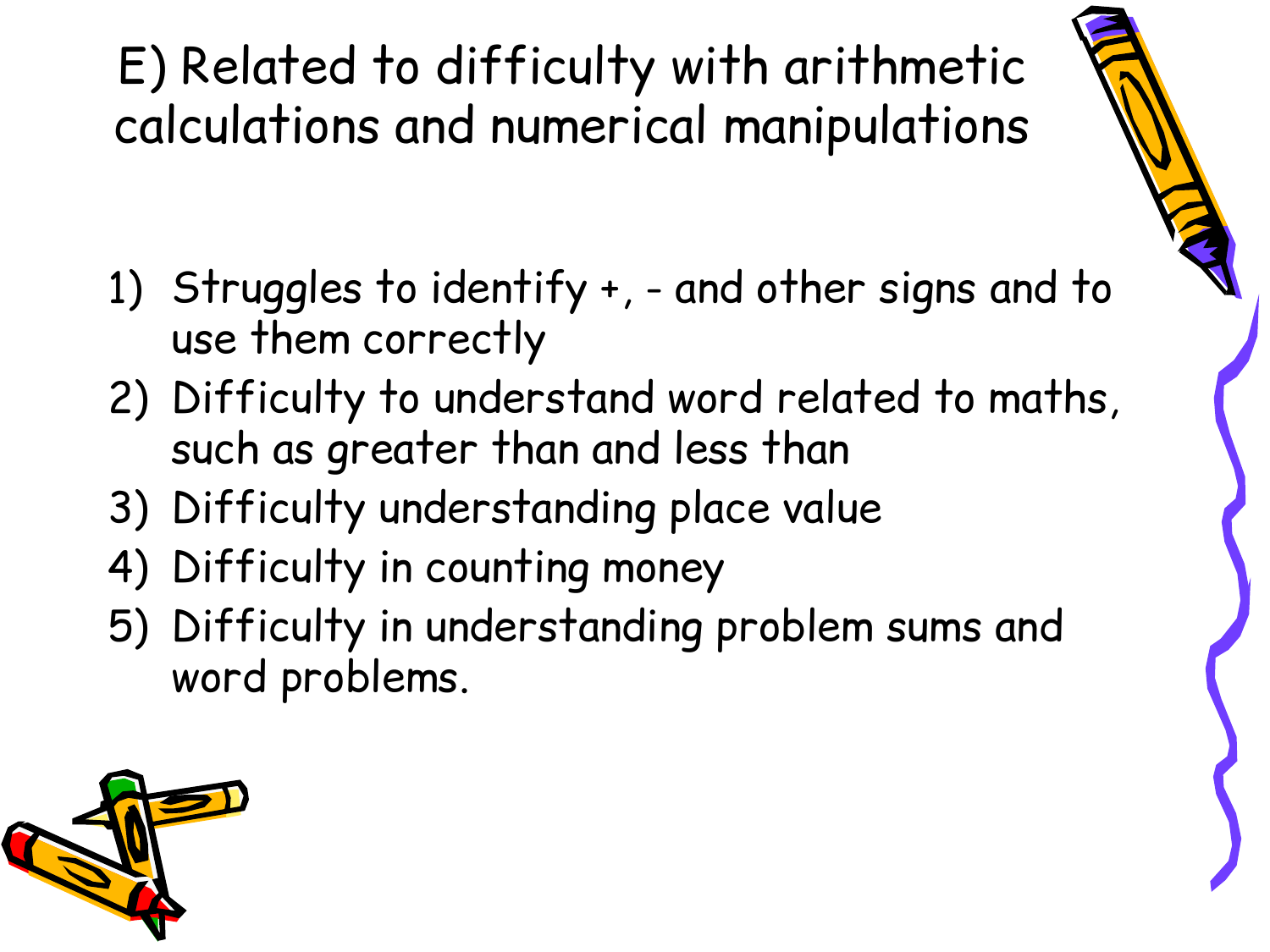

# E) Related to difficulty with arithmetic calculations and numerical manipulations
Struggles to identify +, - and other signs and to use them correctly
Difficulty to understand word related to maths, such as greater than and less than
Difficulty understanding place value
Difficulty in counting money
Difficulty in understanding problem sums and word problems.